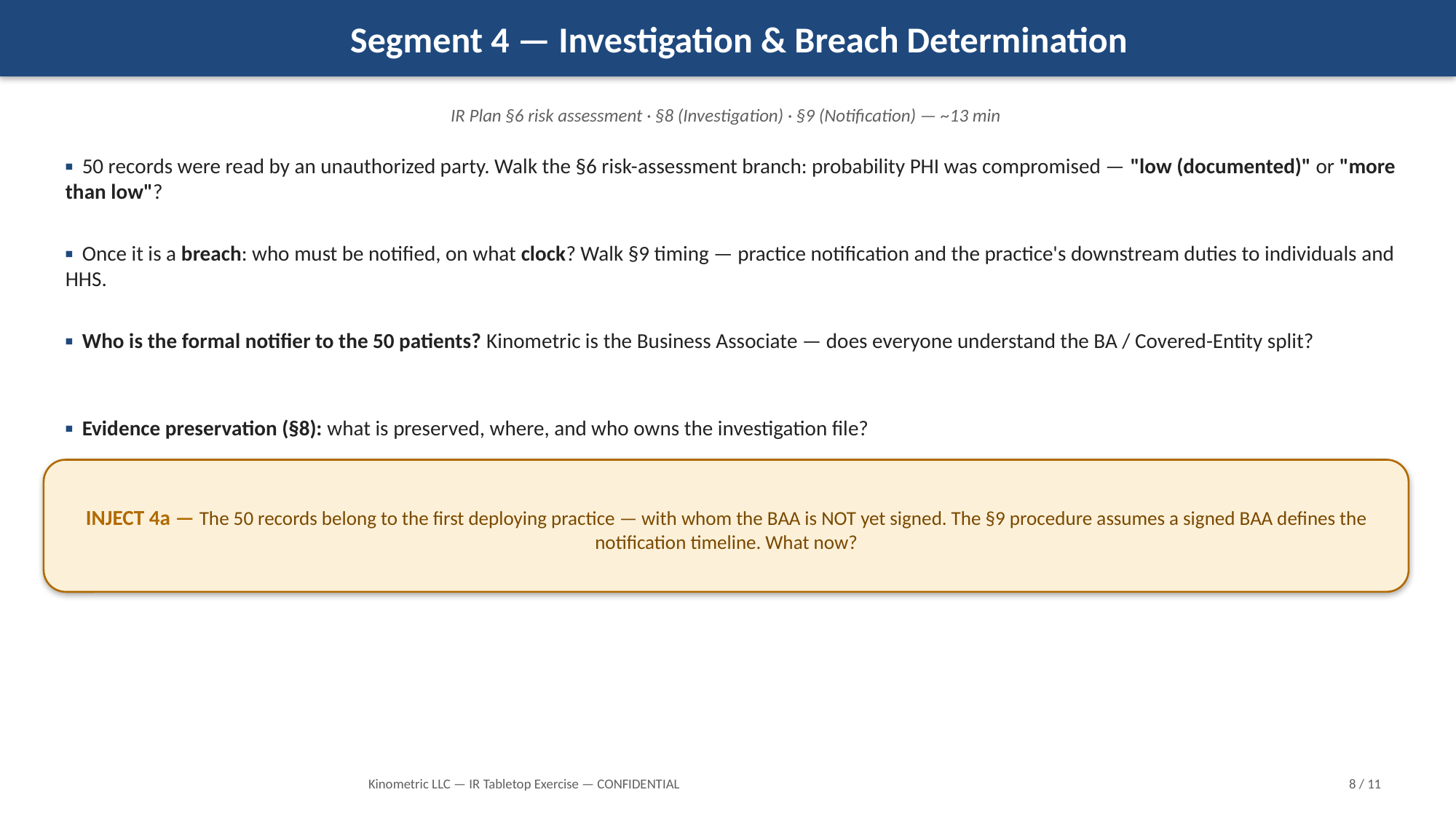

Segment 4 — Investigation & Breach Determination
IR Plan §6 risk assessment · §8 (Investigation) · §9 (Notification) — ~13 min
▪  50 records were read by an unauthorized party. Walk the §6 risk-assessment branch: probability PHI was compromised — "low (documented)" or "more than low"?
▪  Once it is a breach: who must be notified, on what clock? Walk §9 timing — practice notification and the practice's downstream duties to individuals and HHS.
▪  Who is the formal notifier to the 50 patients? Kinometric is the Business Associate — does everyone understand the BA / Covered-Entity split?
▪  Evidence preservation (§8): what is preserved, where, and who owns the investigation file?
INJECT 4a — The 50 records belong to the first deploying practice — with whom the BAA is NOT yet signed. The §9 procedure assumes a signed BAA defines the notification timeline. What now?
Kinometric LLC — IR Tabletop Exercise — CONFIDENTIAL
8 / 11